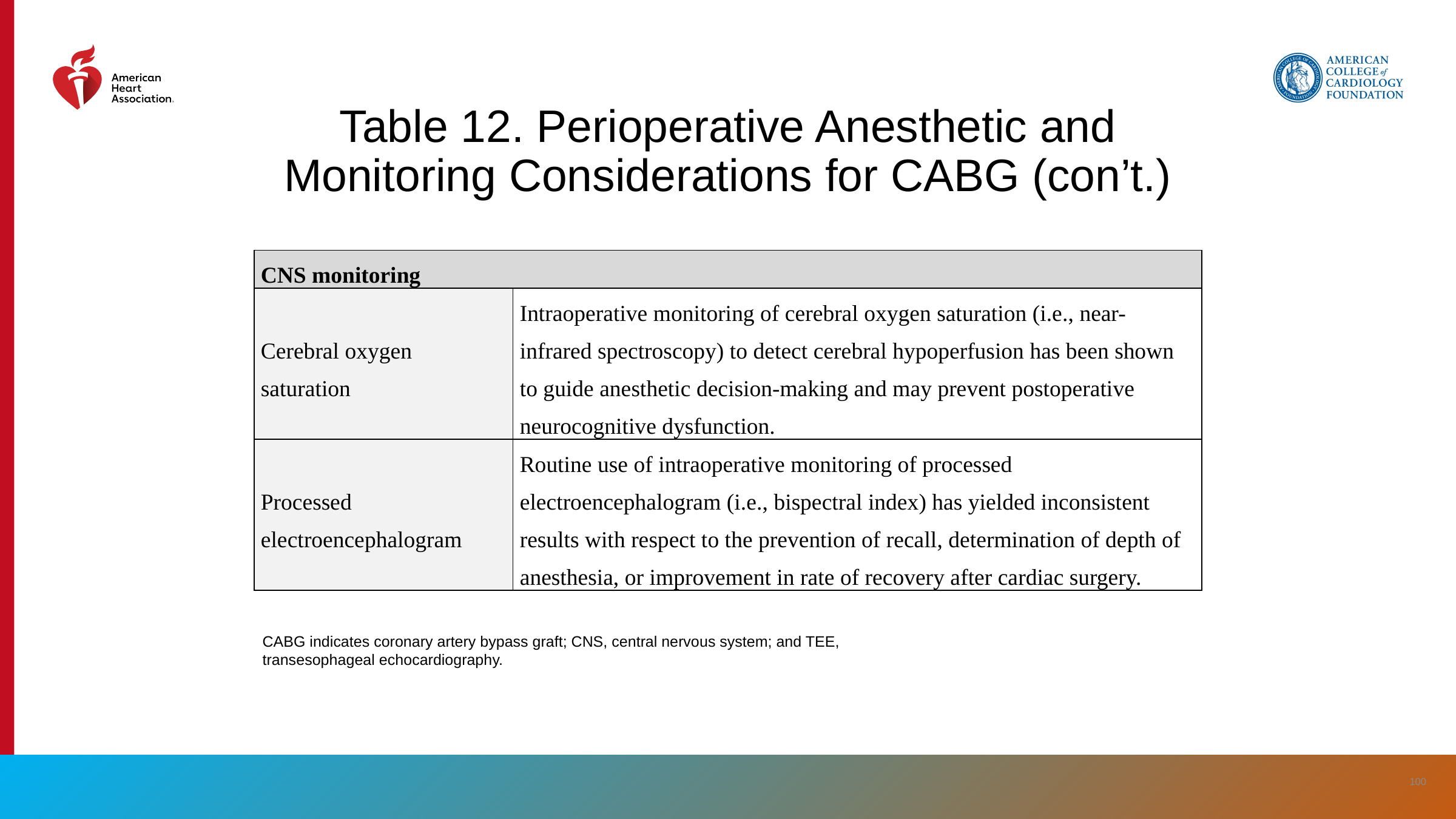

Table 12. Perioperative Anesthetic and Monitoring Considerations for CABG (con’t.)
| CNS monitoring |  |
| --- | --- |
| Cerebral oxygen saturation | Intraoperative monitoring of cerebral oxygen saturation (i.e., near-infrared spectroscopy) to detect cerebral hypoperfusion has been shown to guide anesthetic decision-making and may prevent postoperative neurocognitive dysfunction. |
| Processed electroencephalogram | Routine use of intraoperative monitoring of processed electroencephalogram (i.e., bispectral index) has yielded inconsistent results with respect to the prevention of recall, determination of depth of anesthesia, or improvement in rate of recovery after cardiac surgery. |
CABG indicates coronary artery bypass graft; CNS, central nervous system; and TEE, transesophageal echocardiography.
100